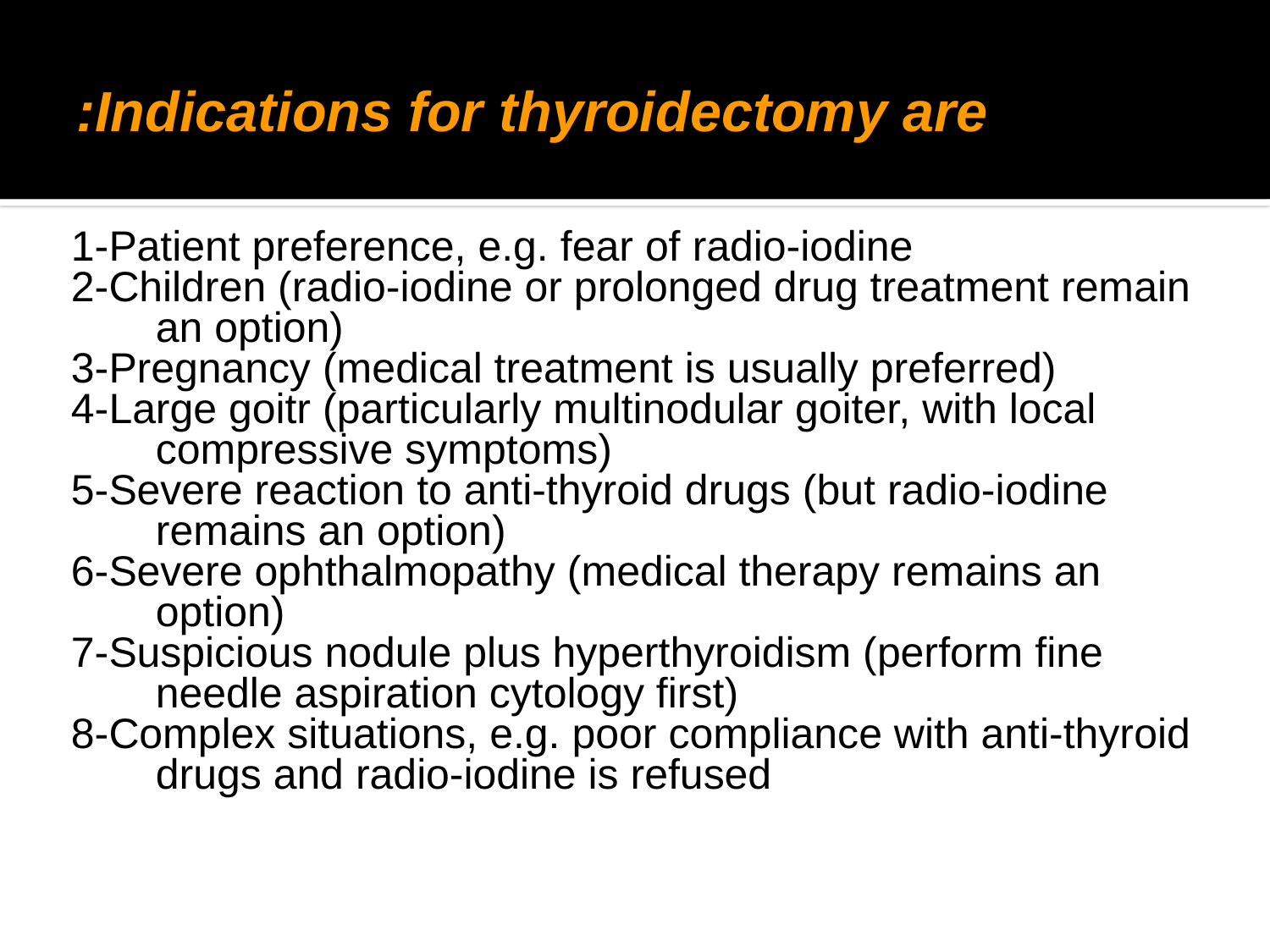

# Indications for thyroidectomy are:
1-Patient preference, e.g. fear of radio-iodine
2-Children (radio-iodine or prolonged drug treatment remain an option)
3-Pregnancy (medical treatment is usually preferred)
4-Large goitr (particularly multinodular goiter, with local compressive symptoms)
5-Severe reaction to anti-thyroid drugs (but radio-iodine remains an option)
6-Severe ophthalmopathy (medical therapy remains an option)
7-Suspicious nodule plus hyperthyroidism (perform fine needle aspiration cytology first)
8-Complex situations, e.g. poor compliance with anti-thyroid drugs and radio-iodine is refused